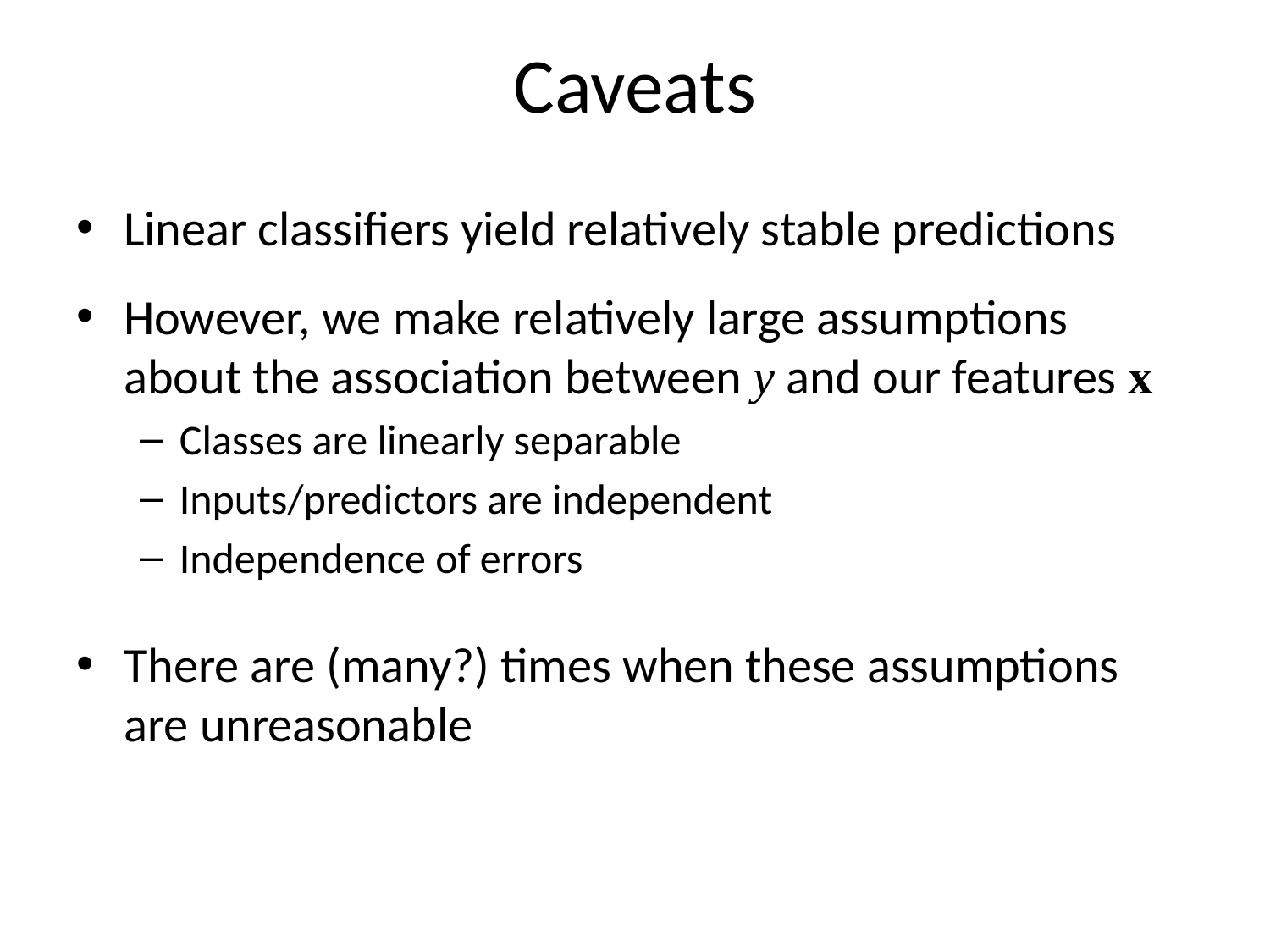

# Caveats
Linear classifiers yield relatively stable predictions

However, we make relatively large assumptions about the association between y and our features x
Classes are linearly separable
Inputs/predictors are independent
Independence of errors

There are (many?) times when these assumptions are unreasonable